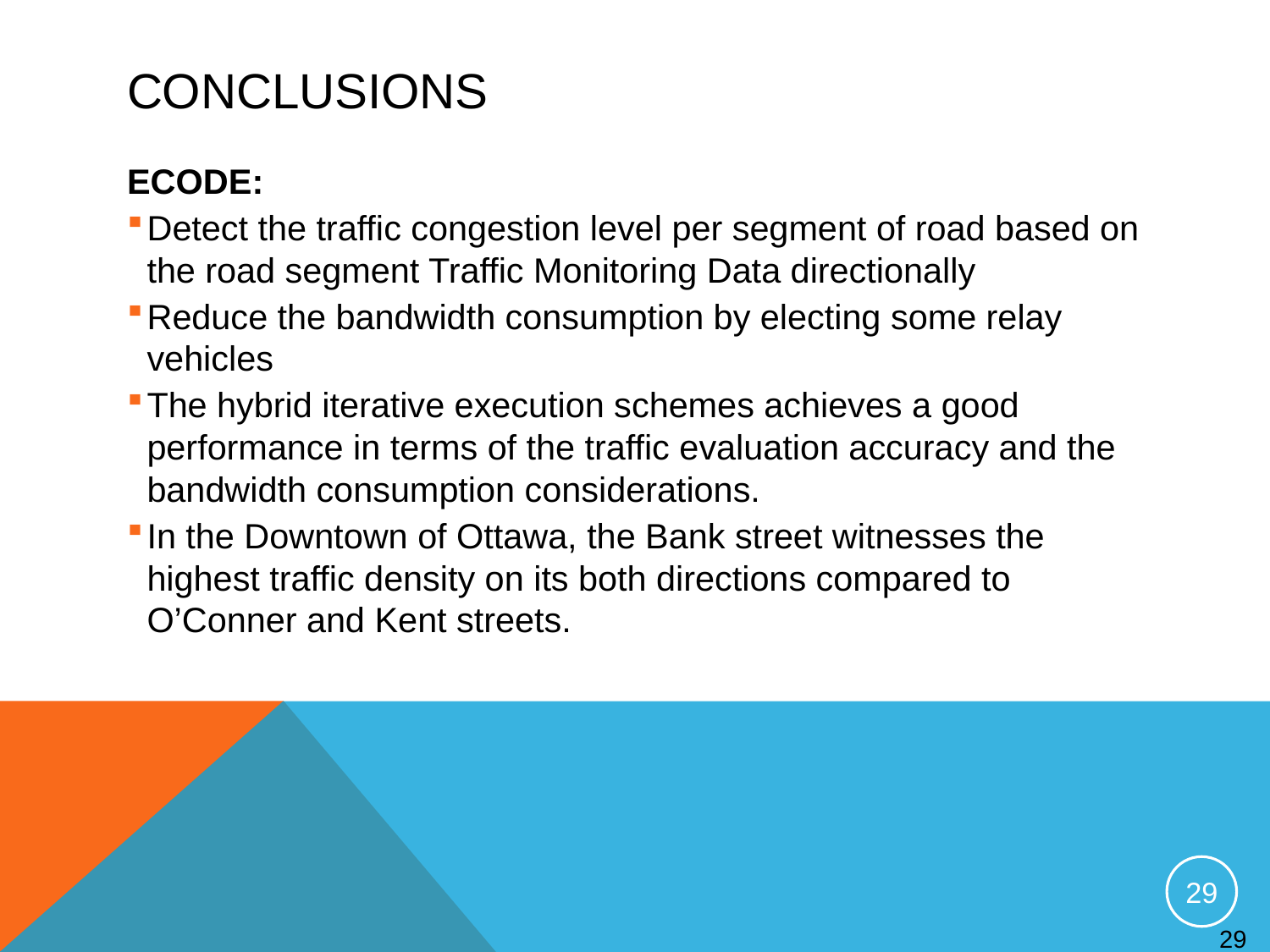

# Conclusions
ECODE:
Detect the traffic congestion level per segment of road based on the road segment Traffic Monitoring Data directionally
Reduce the bandwidth consumption by electing some relay vehicles
The hybrid iterative execution schemes achieves a good performance in terms of the traffic evaluation accuracy and the bandwidth consumption considerations.
In the Downtown of Ottawa, the Bank street witnesses the highest traffic density on its both directions compared to O’Conner and Kent streets.

29
29